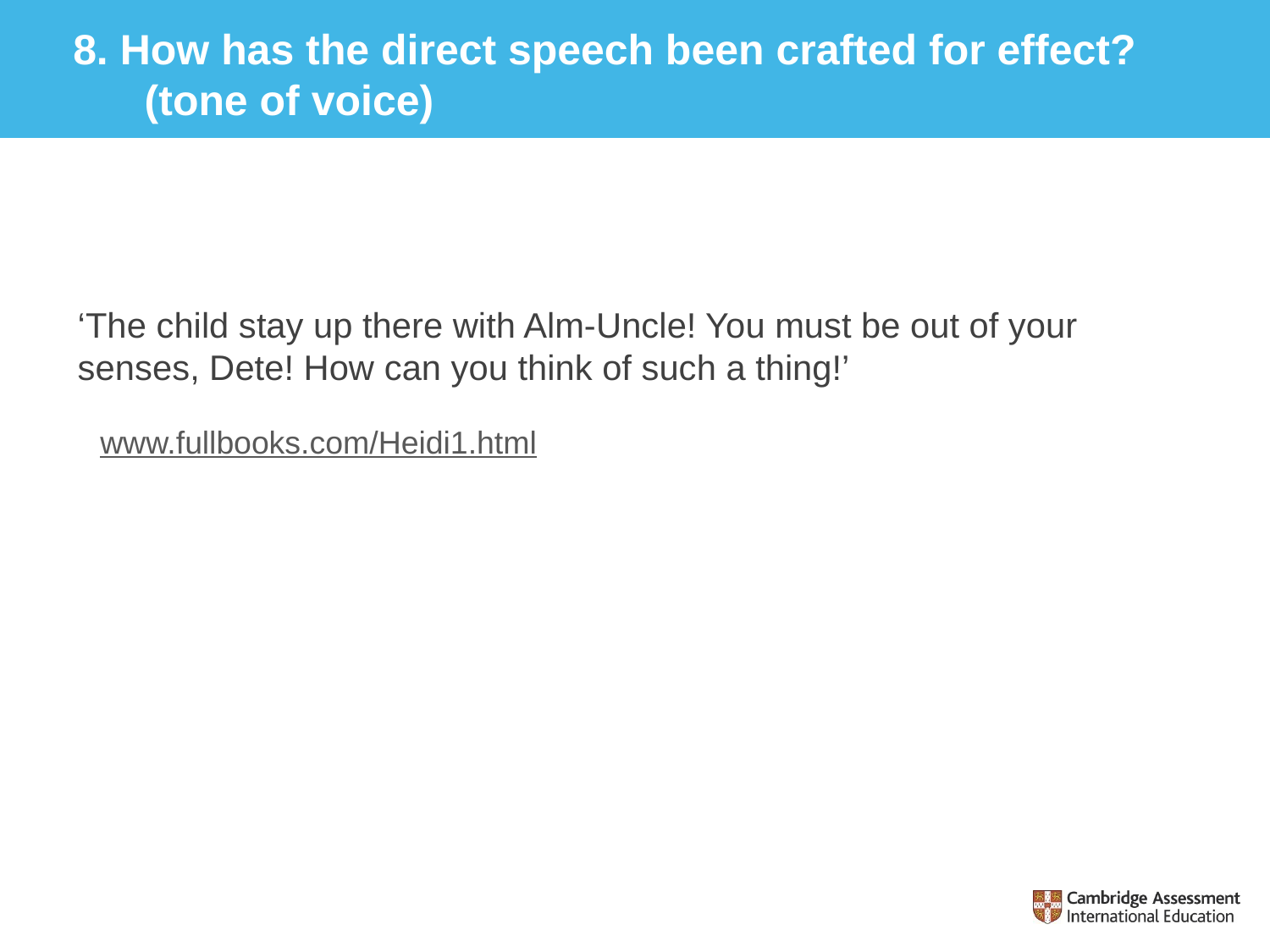

# 8. How has the direct speech been crafted for effect? (tone of voice)
‘The child stay up there with Alm-Uncle! You must be out of your senses, Dete! How can you think of such a thing!’
www.fullbooks.com/Heidi1.html